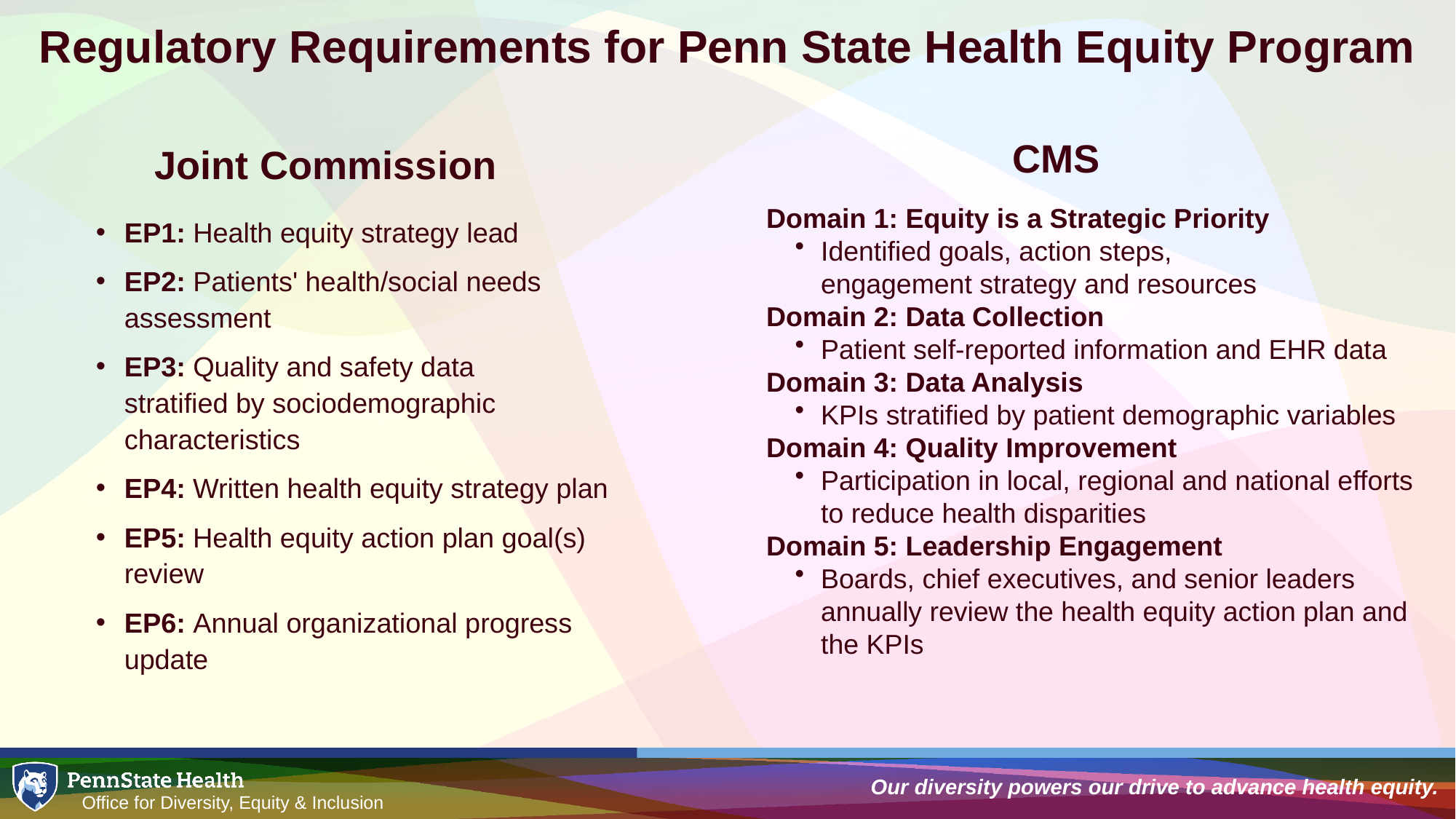

Regulatory Requirements for Penn State Health Equity Program

Joint Commission
CMS
Domain 1: Equity is a Strategic Priority​
Identified goals, action steps, engagement strategy and resources​
Domain 2: Data Collection​
Patient self-reported information and EHR data​
Domain 3: Data Analysis​
KPIs stratified by patient demographic variables ​
Domain 4: Quality Improvement​
Participation in local, regional and national efforts to reduce health disparities​
Domain 5: Leadership Engagement​
Boards, chief executives, and senior leaders annually review the health equity action plan and the KPIs
EP1: Health equity strategy lead
EP2: Patients' health/social needs assessment
EP3: Quality and safety data stratified by sociodemographic characteristics
EP4: Written health equity strategy plan
EP5: Health equity action plan goal(s) review
EP6: Annual organizational progress update